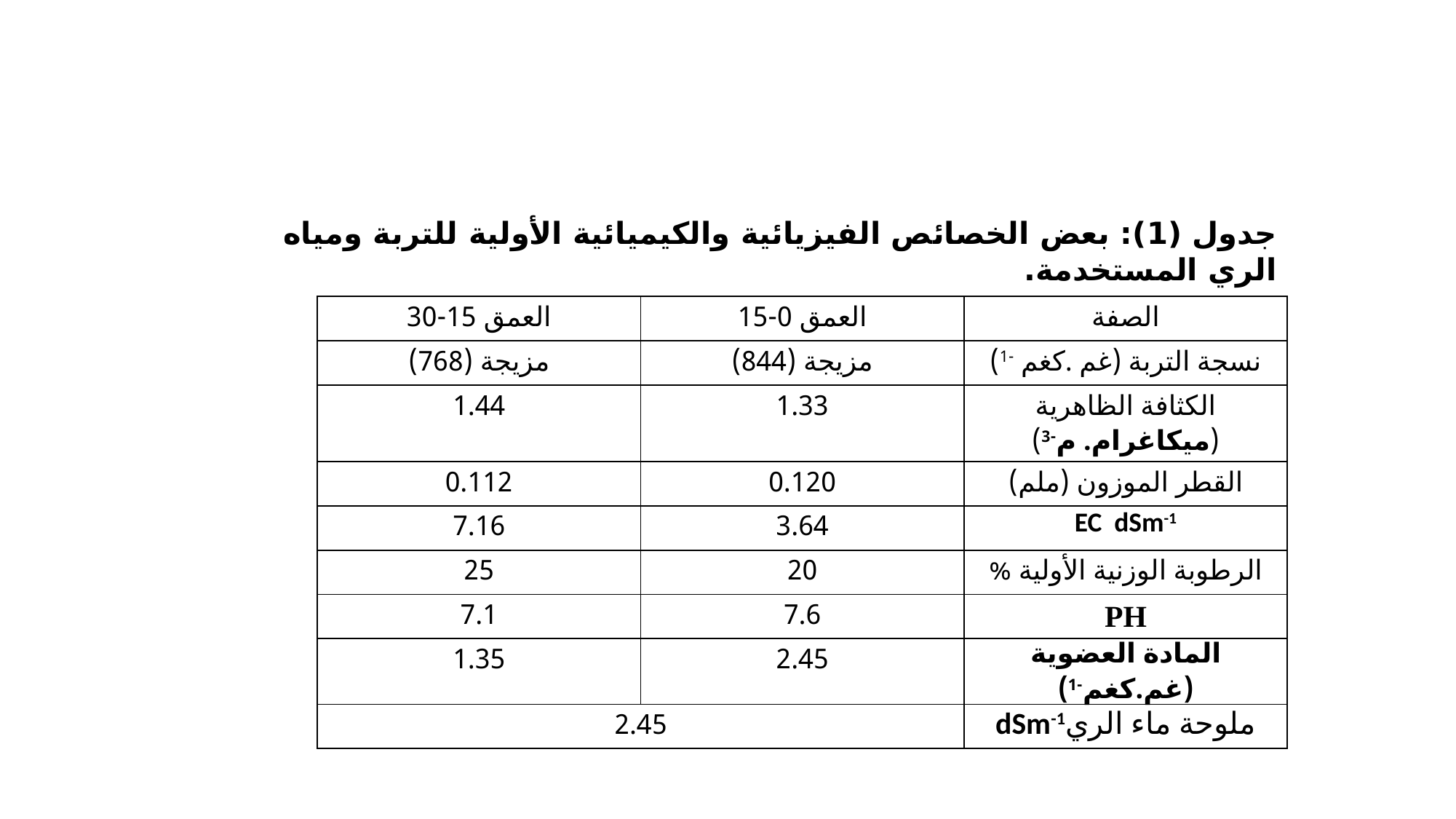

جدول (1): بعض الخصائص الفيزيائية والكيميائية الأولية للتربة ومياه الري المستخدمة.
| العمق 15-30 | العمق 0-15 | الصفة |
| --- | --- | --- |
| مزيجة (768) | مزيجة (844) | نسجة التربة (غم .كغم -1) |
| 1.44 | 1.33 | الكثافة الظاهرية (ميكاغرام. م-3) |
| 0.112 | 0.120 | القطر الموزون (ملم) |
| 7.16 | 3.64 | EC dSm-1 |
| 25 | 20 | الرطوبة الوزنية الأولية % |
| 7.1 | 7.6 | PH |
| 1.35 | 2.45 | المادة العضوية (غم.كغم-1) |
| 2.45 |  | ملوحة ماء الريdSm-1 |